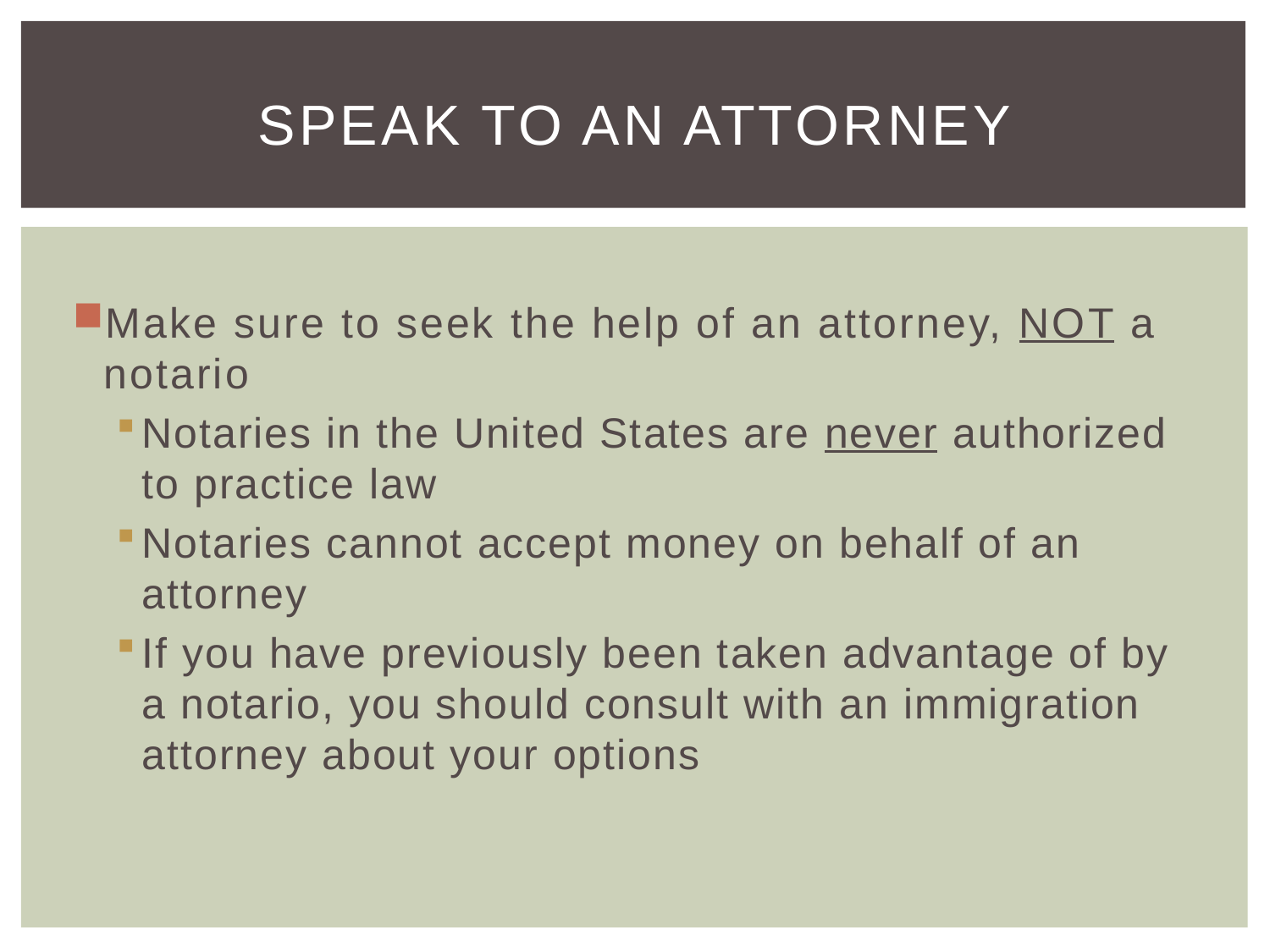

# SPEAK TO AN ATTORNEY

Make sure to seek the help of an attorney, NOT a notario
Notaries in the United States are never authorized to practice law
Notaries cannot accept money on behalf of an attorney
If you have previously been taken advantage of by a notario, you should consult with an immigration attorney about your options